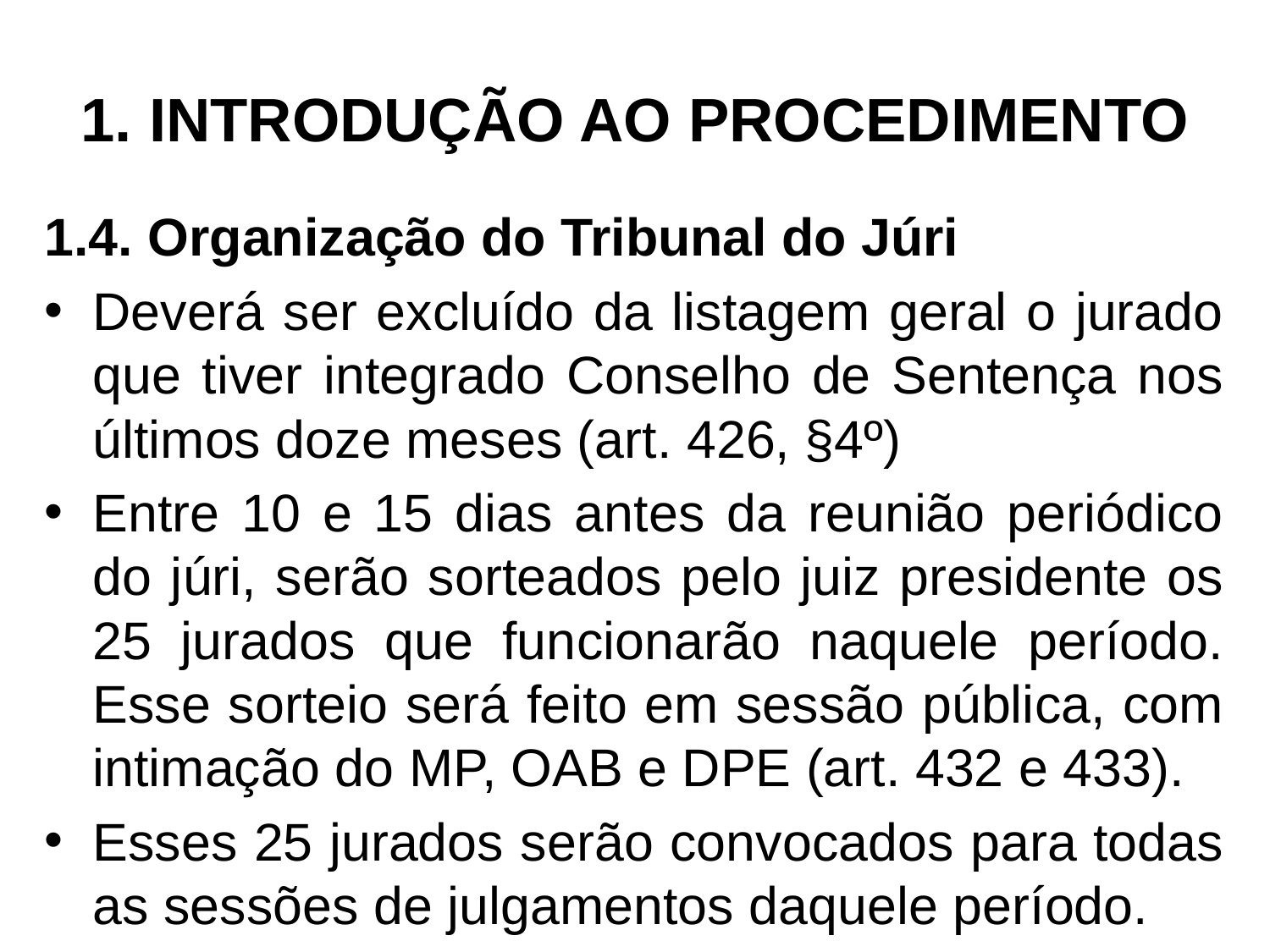

# 1. INTRODUÇÃO AO PROCEDIMENTO
1.4. Organização do Tribunal do Júri
Deverá ser excluído da listagem geral o jurado que tiver integrado Conselho de Sentença nos últimos doze meses (art. 426, §4º)
Entre 10 e 15 dias antes da reunião periódico do júri, serão sorteados pelo juiz presidente os 25 jurados que funcionarão naquele período. Esse sorteio será feito em sessão pública, com intimação do MP, OAB e DPE (art. 432 e 433).
Esses 25 jurados serão convocados para todas as sessões de julgamentos daquele período.